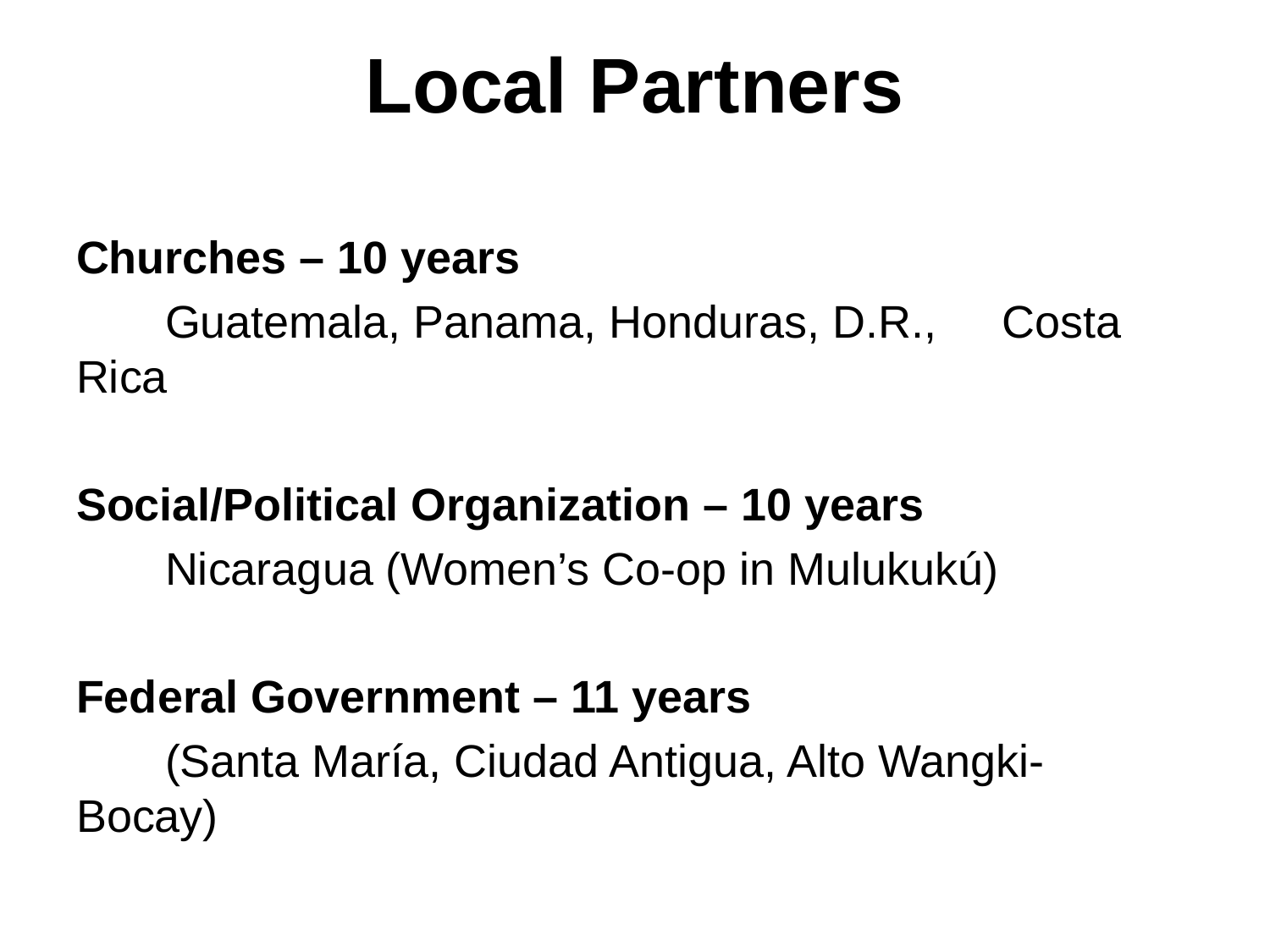

# Local Partners
Churches – 10 years
       Guatemala, Panama, Honduras, D.R., 	Costa Rica

Social/Political Organization – 10 years
       Nicaragua (Women’s Co-op in Mulukukú)

Federal Government – 11 years
       (Santa María, Ciudad Antigua, Alto Wangki-	Bocay)